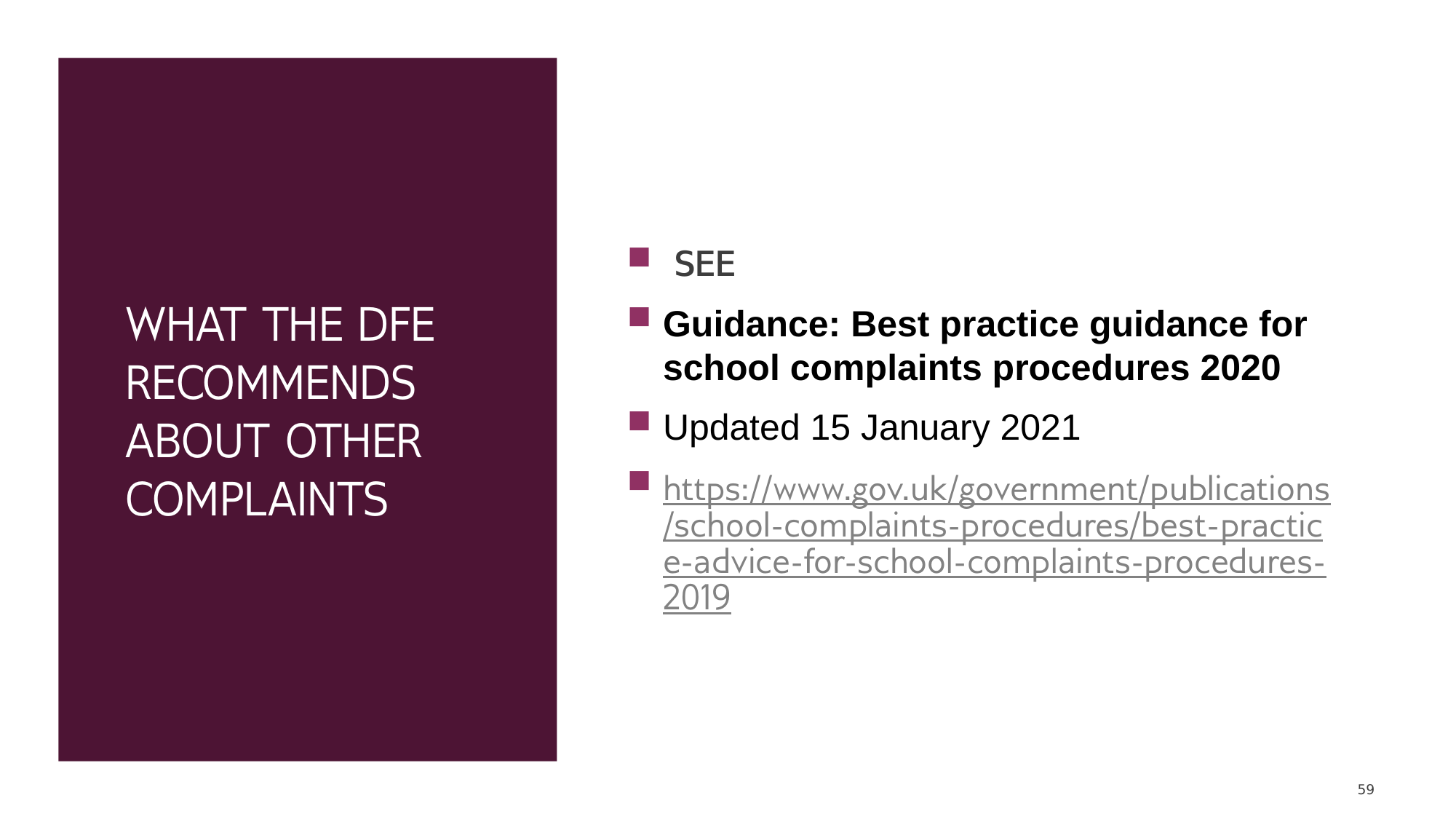

# WHAT THE DFE RECOMMENDS ABOUT OTHER COMPLAINTS

 SEE
Guidance: Best practice guidance for school complaints procedures 2020
Updated 15 January 2021
https://www.gov.uk/government/publications/school-complaints-procedures/best-practice-advice-for-school-complaints-procedures-2019

59